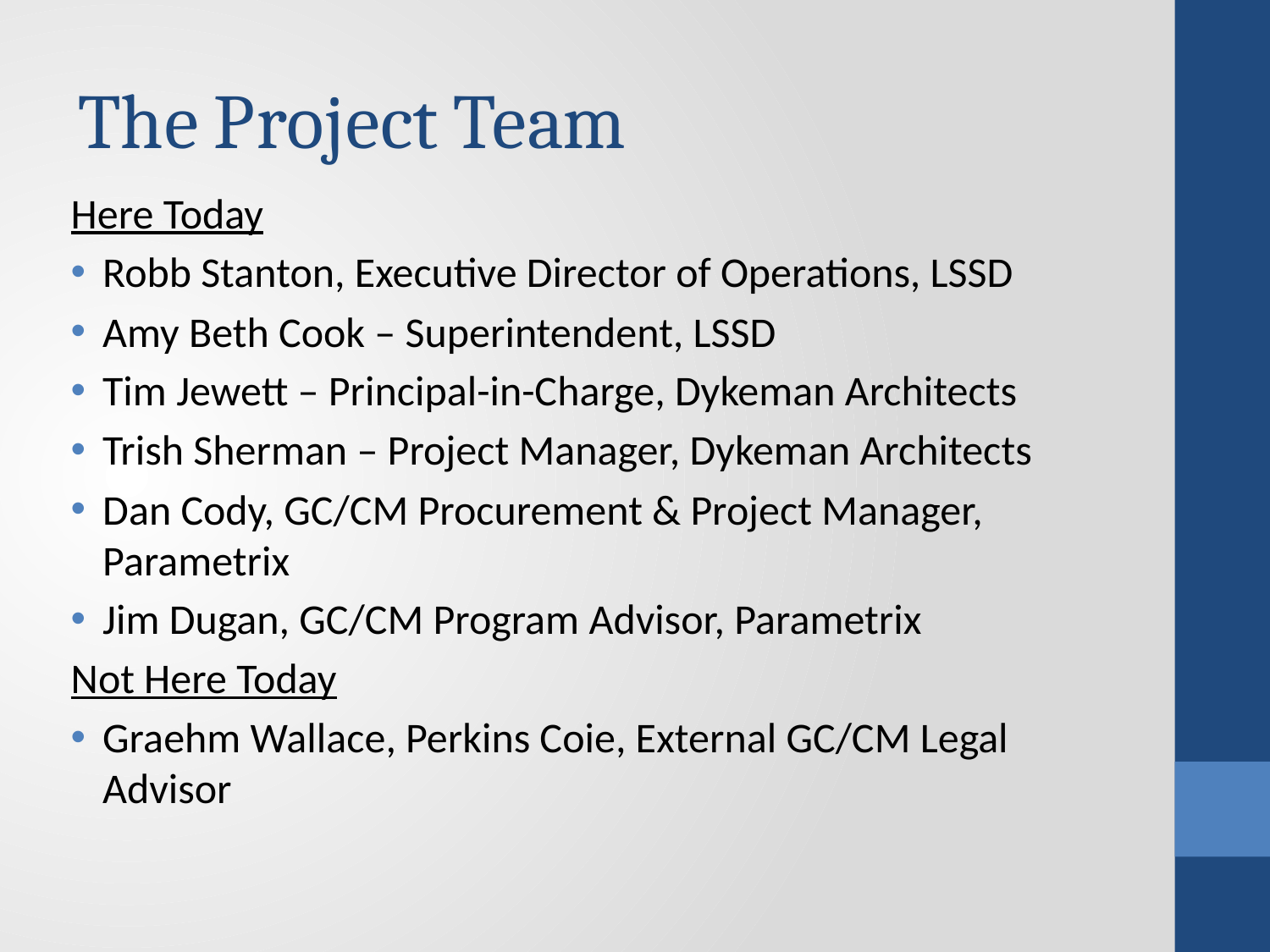

# The Project Team
Here Today
Robb Stanton, Executive Director of Operations, LSSD
Amy Beth Cook – Superintendent, LSSD
Tim Jewett – Principal-in-Charge, Dykeman Architects
Trish Sherman – Project Manager, Dykeman Architects
Dan Cody, GC/CM Procurement & Project Manager, Parametrix
Jim Dugan, GC/CM Program Advisor, Parametrix
Not Here Today
Graehm Wallace, Perkins Coie, External GC/CM Legal Advisor